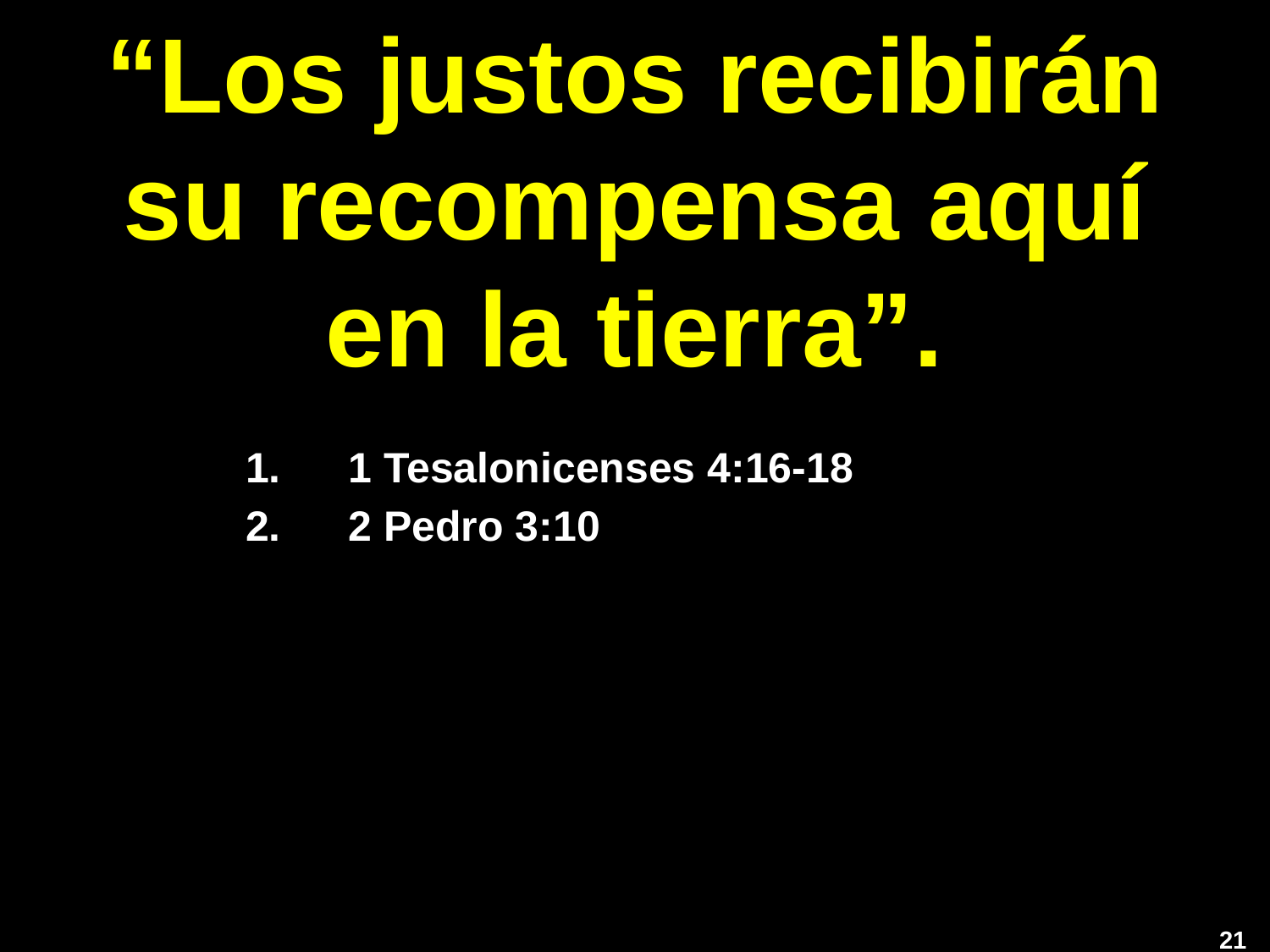

# “Los justos recibirán su recompensa aquí en la tierra”.
1 Tesalonicenses 4:16-18
2 Pedro 3:10
212